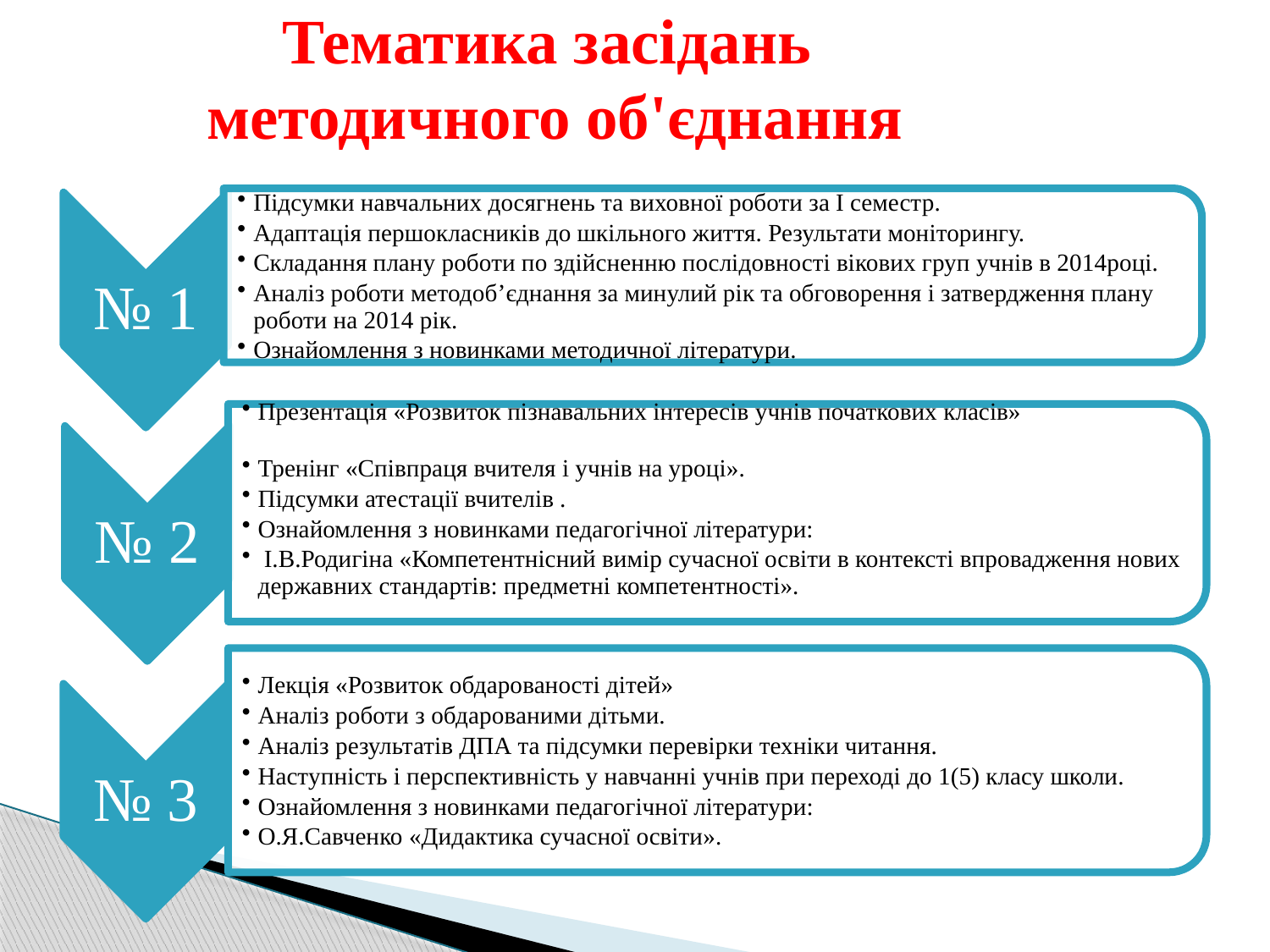

# Тематика засідань методичного об'єднання
№ 1

Підсумки навчальних досягнень та виховної роботи за І семестр.
Адаптація першокласників до шкільного життя. Результати моніторингу.
Складання плану роботи по здійсненню послідовності вікових груп учнів в 2014році.
Аналіз роботи методоб’єднання за минулий рік та обговорення і затвердження плану роботи на 2014 рік.
Ознайомлення з новинками методичної літератури.

№ 2

Презентація «Розвиток пізнавальних інтересів учнів початкових класів»
Тренінг «Співпраця вчителя і учнів на уроці».
Підсумки атестації вчителів .
Ознайомлення з новинками педагогічної літератури:
 І.В.Родигіна «Компетентнісний вимір сучасної освіти в контексті впровадження нових державних стандартів: предметні компетентності».

№ 3

Лекція «Розвиток обдарованості дітей»
Аналіз роботи з обдарованими дітьми.
Аналіз результатів ДПА та підсумки перевірки техніки читання.
Наступність і перспективність у навчанні учнів при переході до 1(5) класу школи.
Ознайомлення з новинками педагогічної літератури:
О.Я.Савченко «Дидактика сучасної освіти».